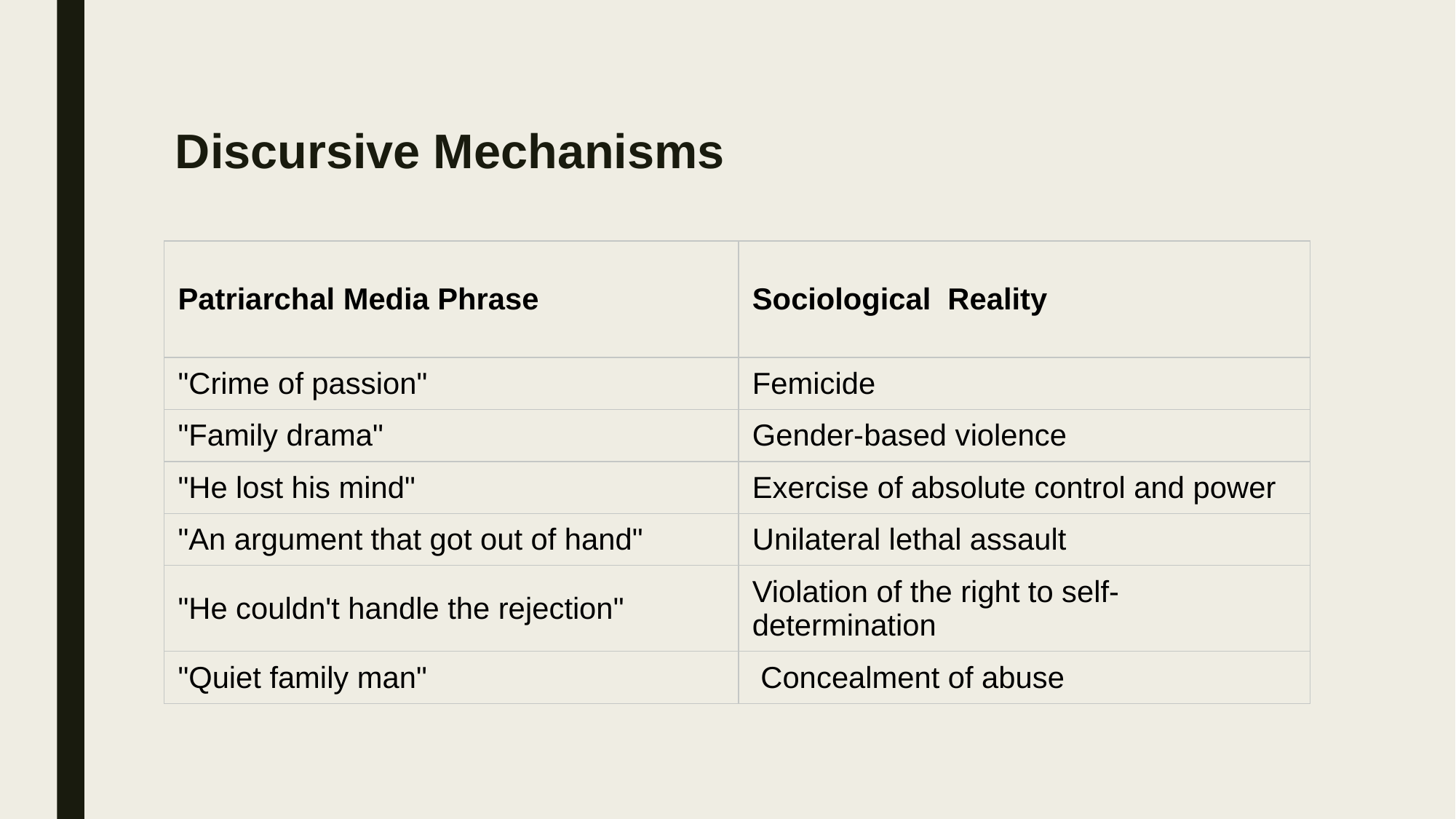

# Discursive Mechanisms
| Patriarchal Media Phrase | Sociological Reality |
| --- | --- |
| "Crime of passion" | Femicide |
| "Family drama" | Gender-based violence |
| "He lost his mind" | Exercise of absolute control and power |
| "An argument that got out of hand" | Unilateral lethal assault |
| "He couldn't handle the rejection" | Violation of the right to self-determination |
| "Quiet family man" | Concealment of abuse |